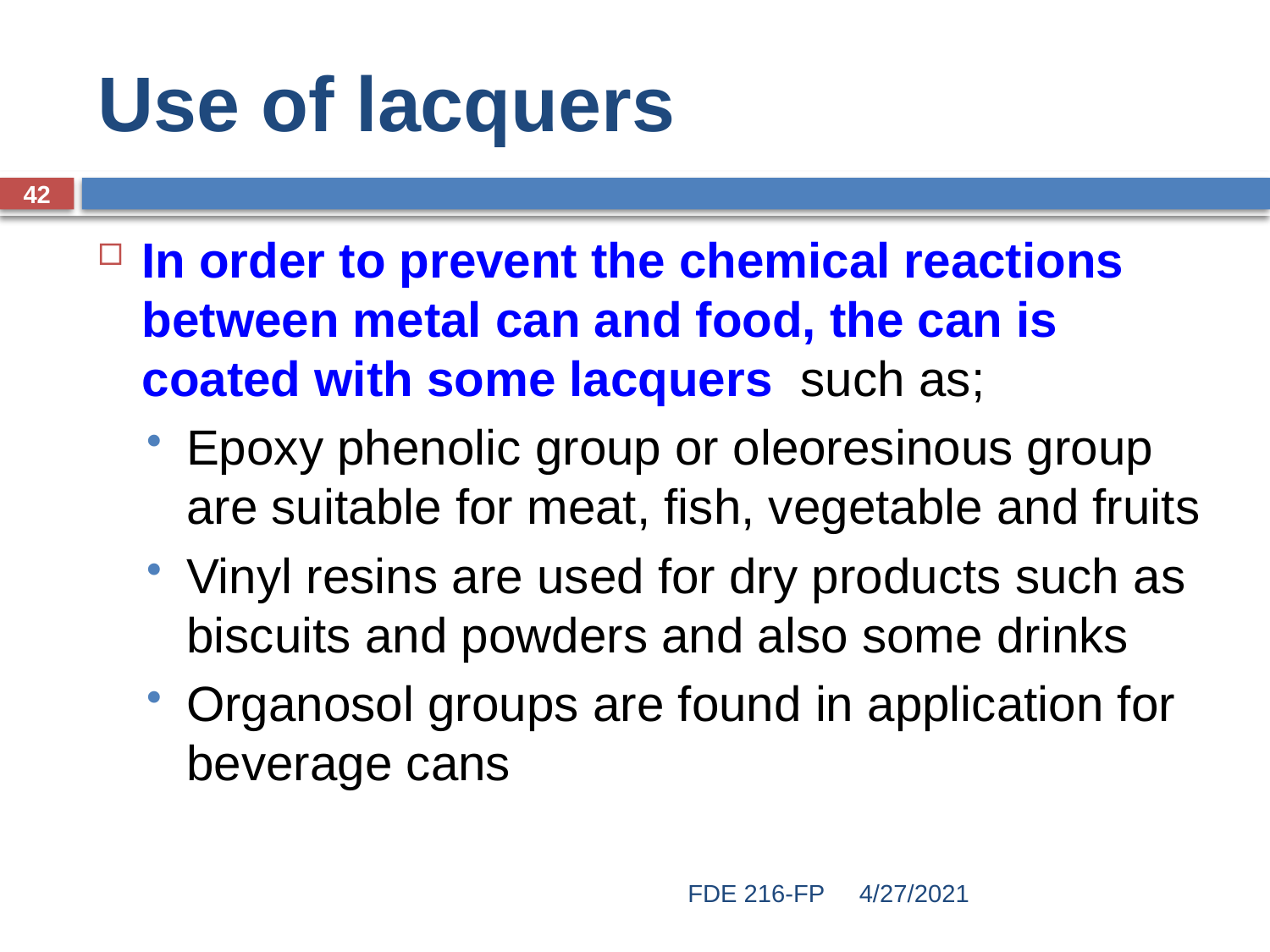

# Use of lacquers
42
In order to prevent the chemical reactions between metal can and food, the can is coated with some lacquers  such as;
Epoxy phenolic group or oleoresinous group are suitable for meat, fish, vegetable and fruits
Vinyl resins are used for dry products such as biscuits and powders and also some drinks
Organosol groups are found in application for beverage cans

FDE 216-FP
4/27/2021